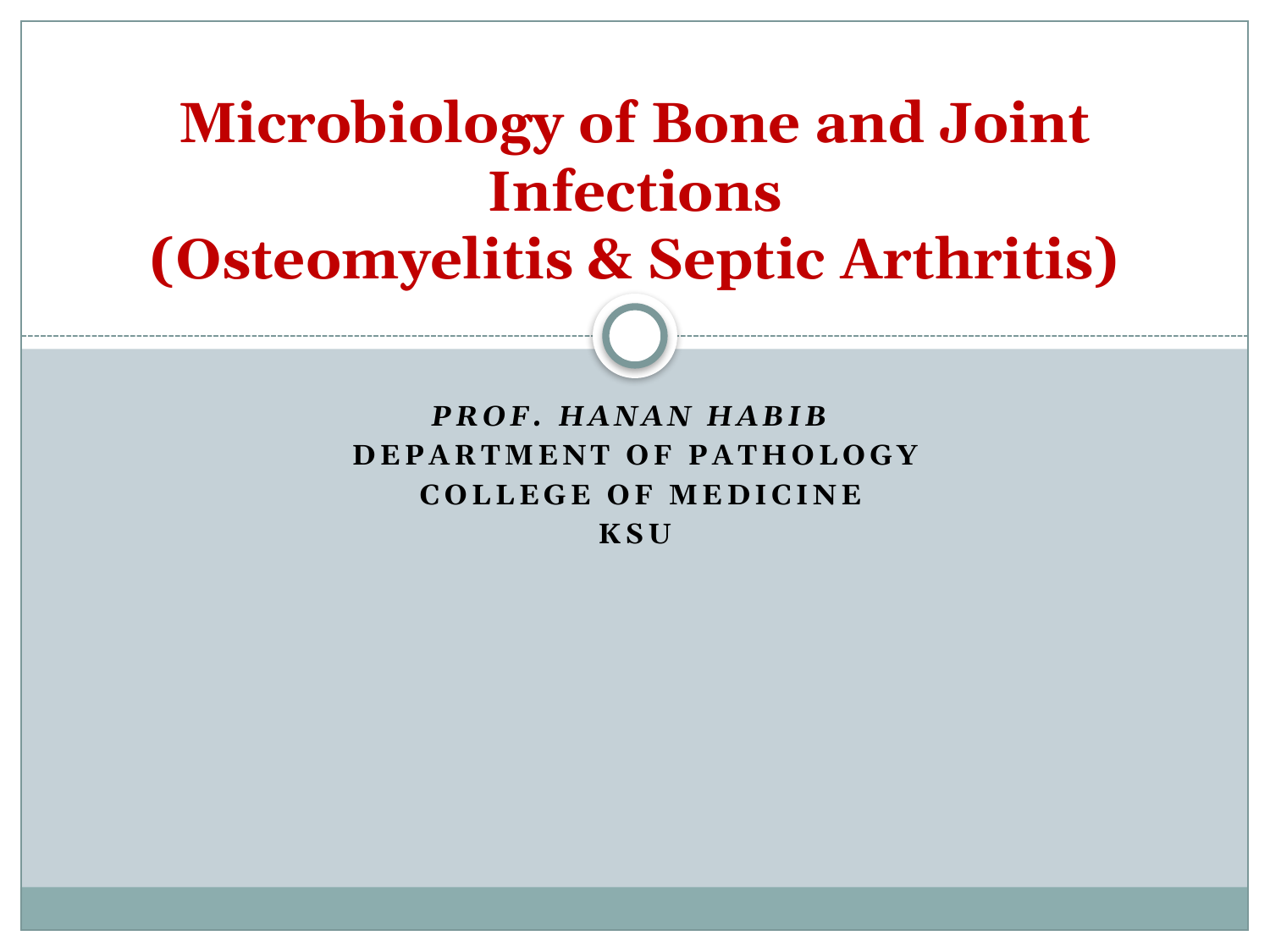

# Microbiology of Bone and Joint Infections (Osteomyelitis & Septic Arthritis)
Prof. hanan habib
Department of pathology
 college of medicine
ksu